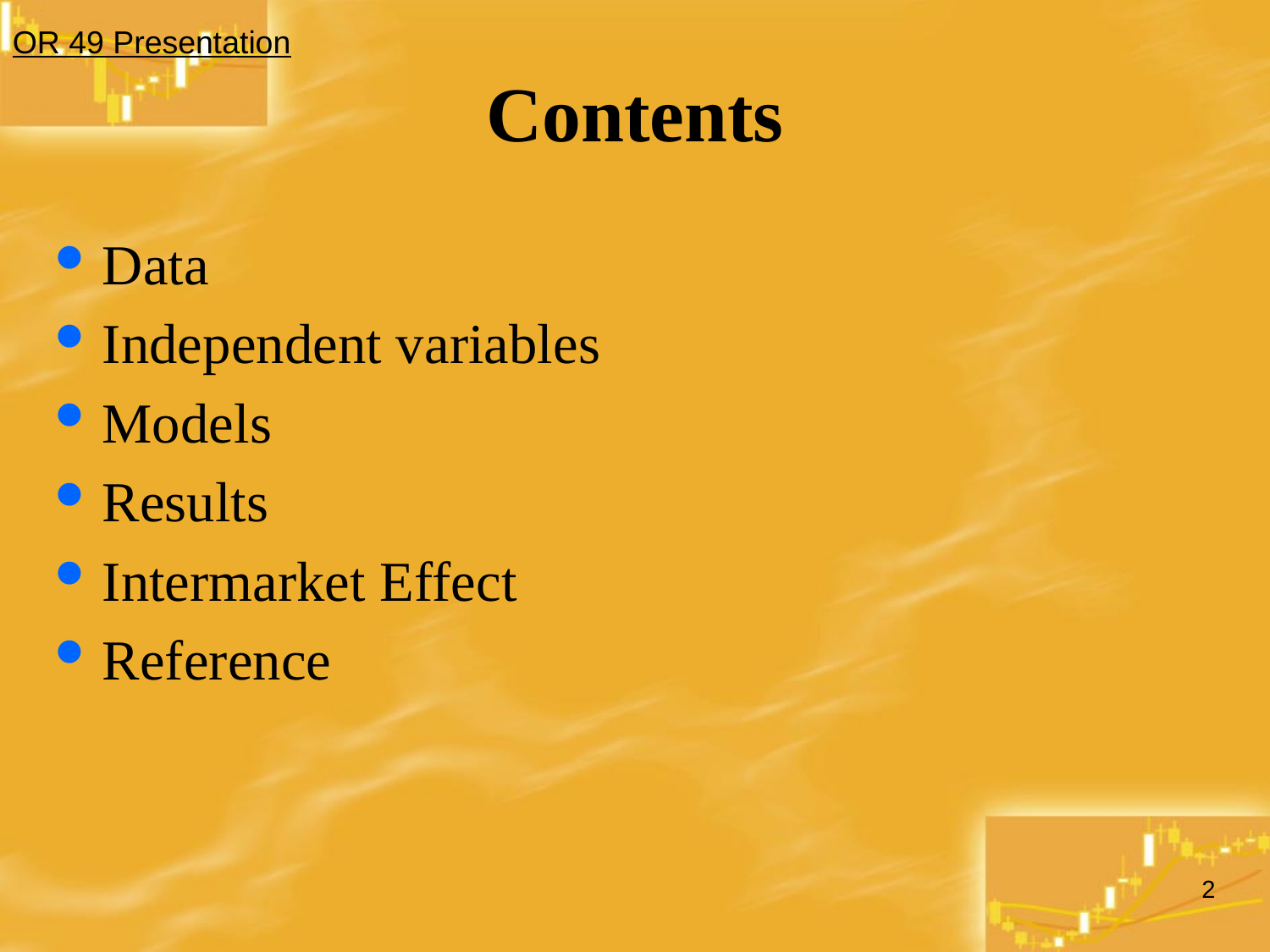

OR 49 Presentation

# Contents
Data
Independent variables
Models
Results
Intermarket Effect
Reference
2